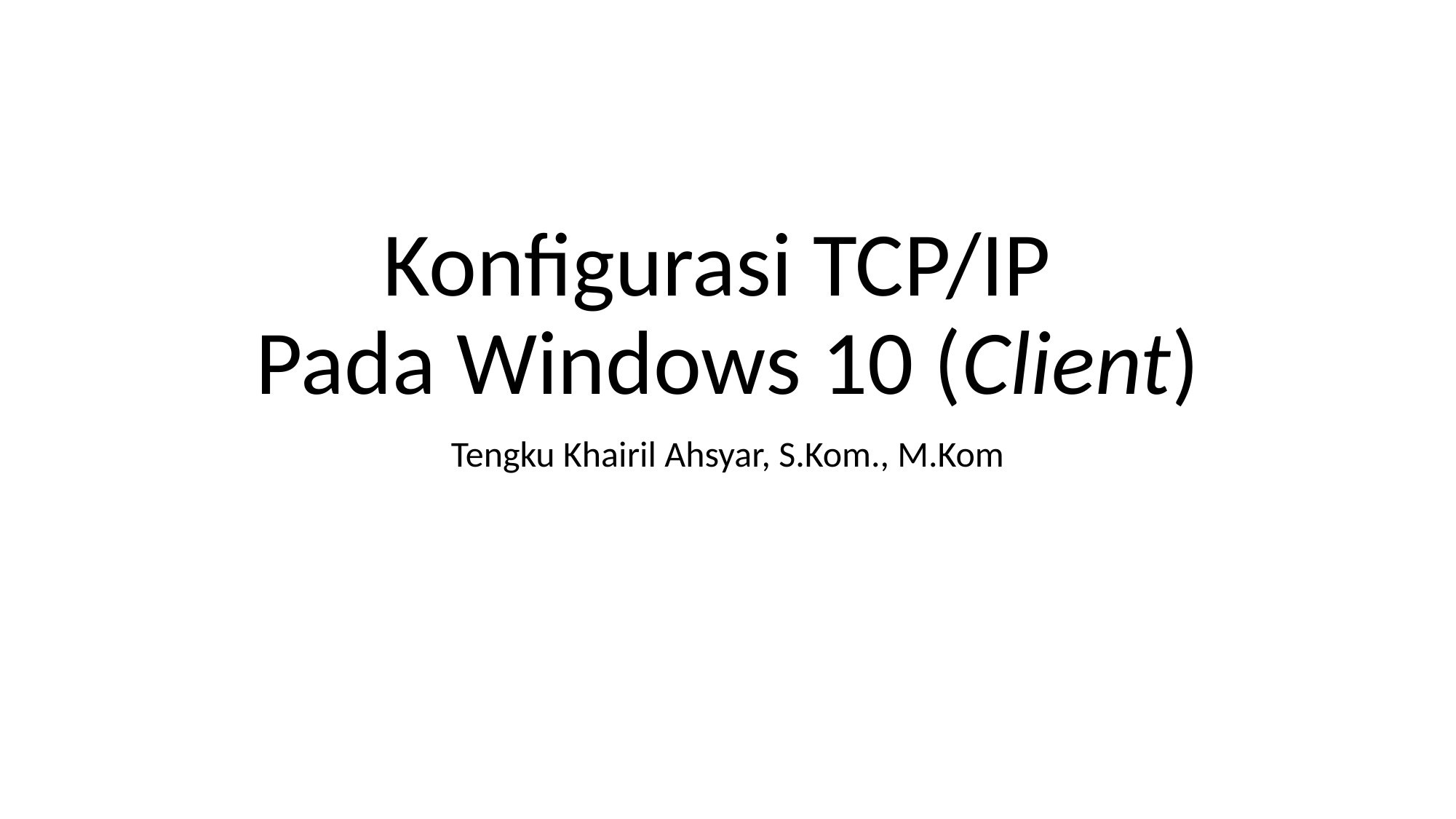

# Konfigurasi TCP/IP Pada Windows 10 (Client)
Tengku Khairil Ahsyar, S.Kom., M.Kom